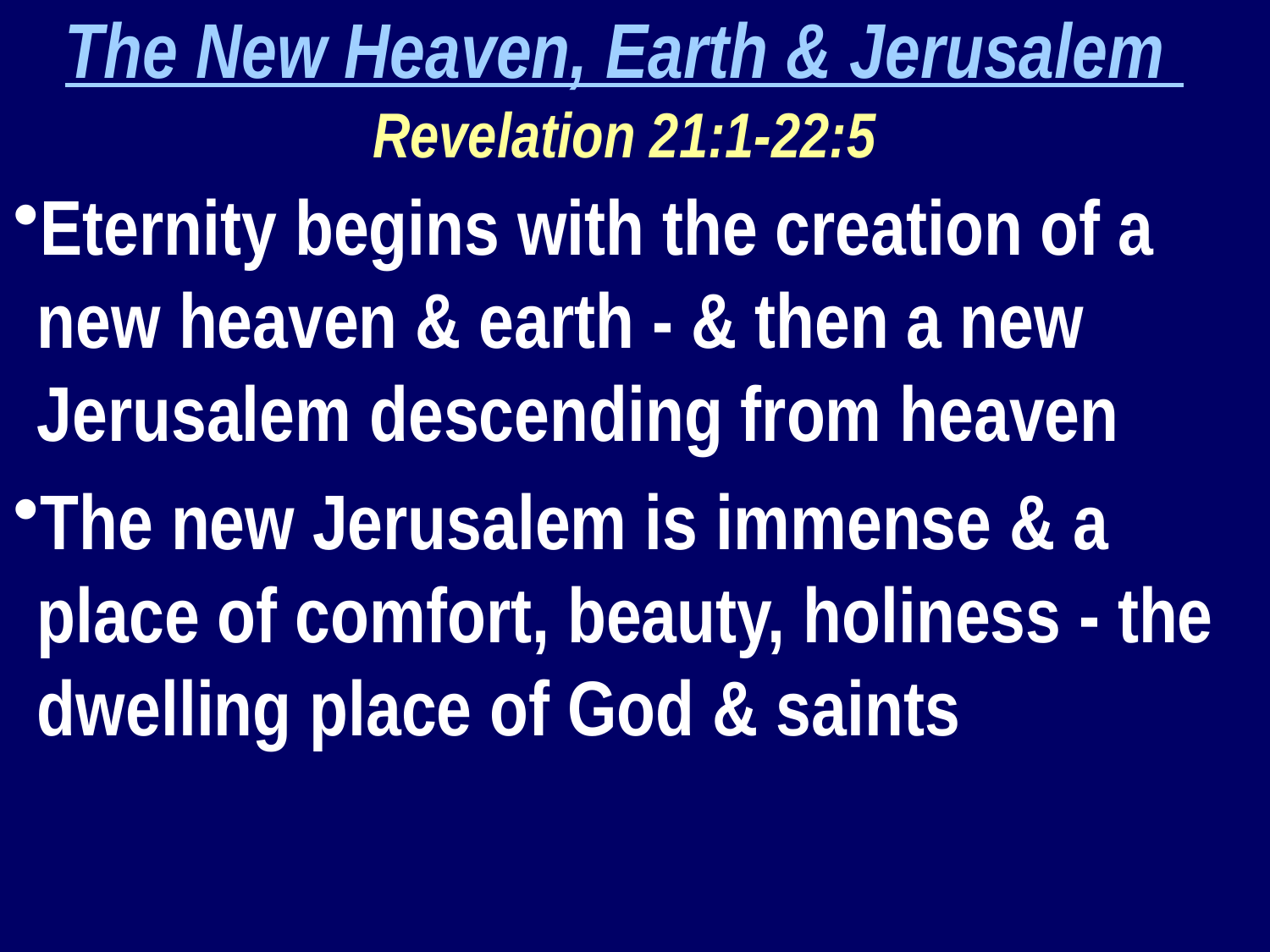

The New Heaven, Earth & Jerusalem
Revelation 21:1-22:5
Eternity begins with the creation of a new heaven & earth - & then a new Jerusalem descending from heaven
The new Jerusalem is immense & a place of comfort, beauty, holiness - the dwelling place of God & saints